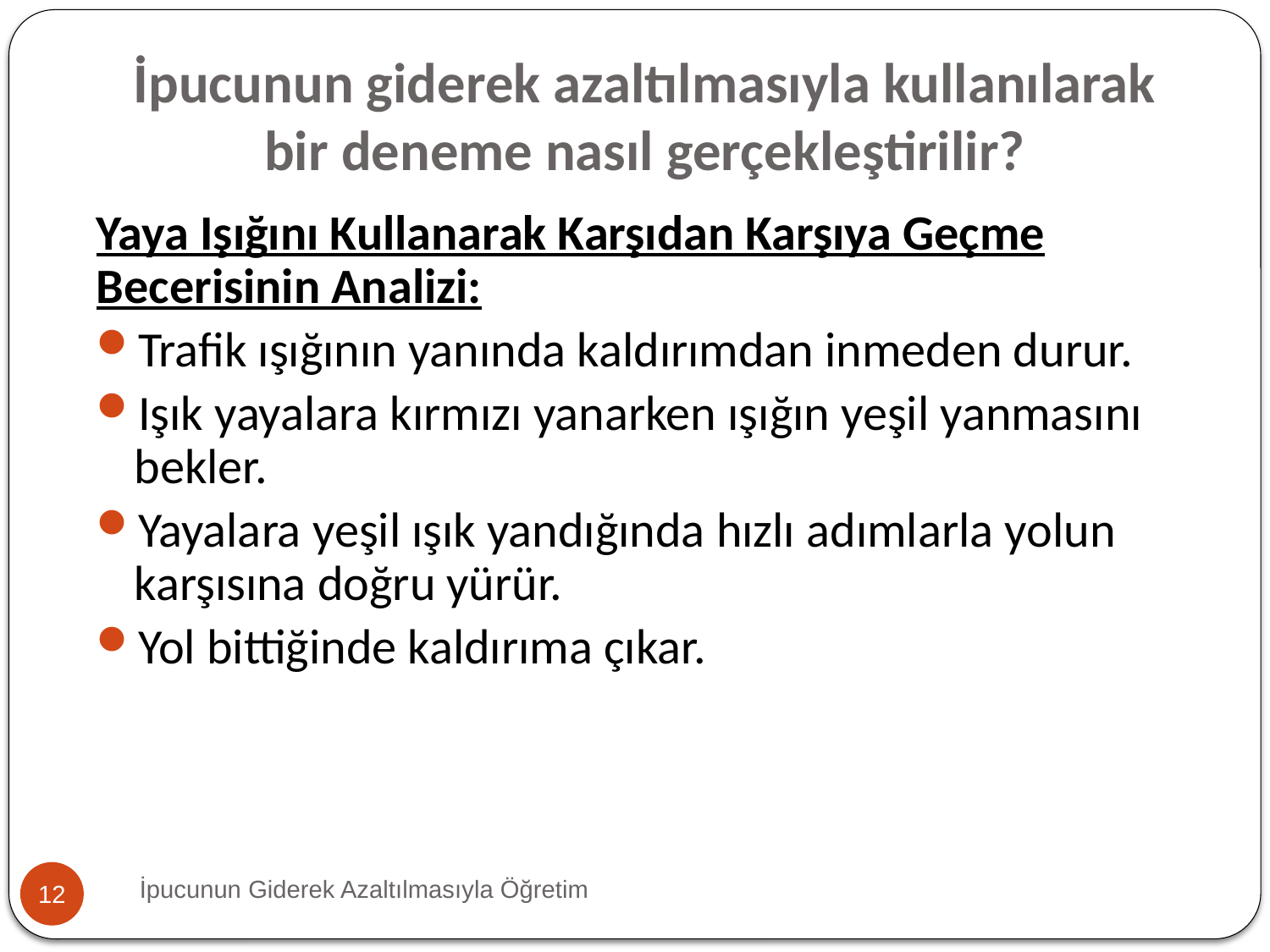

# İpucunun giderek azaltılmasıyla kullanılarak bir deneme nasıl gerçekleştirilir?
Yaya Işığını Kullanarak Karşıdan Karşıya Geçme Becerisinin Analizi:
Trafik ışığının yanında kaldırımdan inmeden durur.
Işık yayalara kırmızı yanarken ışığın yeşil yanmasını bekler.
Yayalara yeşil ışık yandığında hızlı adımlarla yolun karşısına doğru yürür.
Yol bittiğinde kaldırıma çıkar.

İpucunun Giderek Azaltılmasıyla Öğretim
12